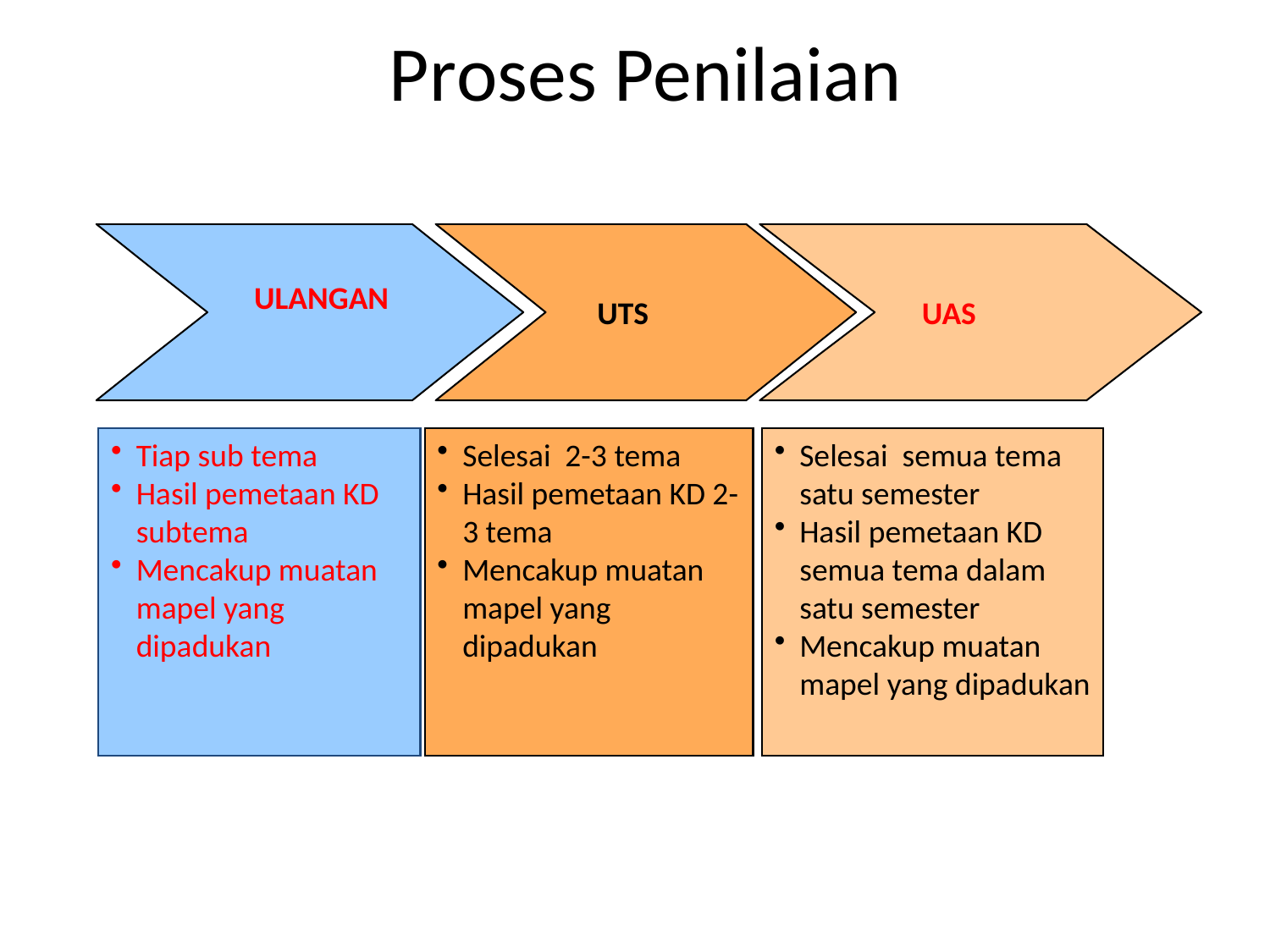

# Proses Penilaian

ULANGAN

UTS
UAS
Tiap sub tema
Hasil pemetaan KD subtema
Mencakup muatan mapel yang dipadukan
Selesai  2-3 tema
Hasil pemetaan KD 2-3 tema
Mencakup muatan mapel yang dipadukan

Selesai  semua tema satu semester
Hasil pemetaan KD semua tema dalam satu semester
Mencakup muatan mapel yang dipadukan